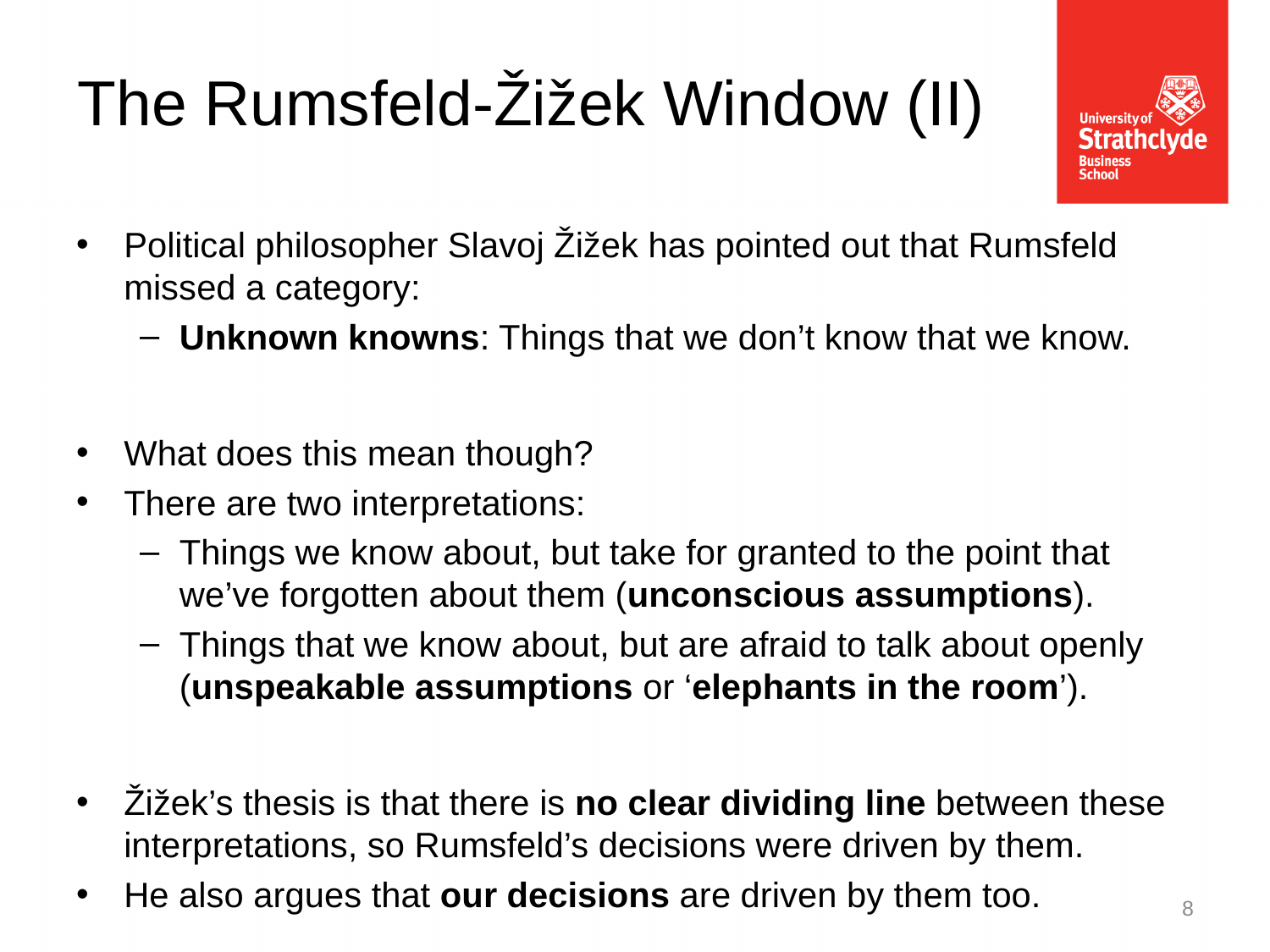

The Rumsfeld-Žižek Window (II)
Political philosopher Slavoj Žižek has pointed out that Rumsfeld missed a category:
Unknown knowns: Things that we don’t know that we know.

What does this mean though?
There are two interpretations:
Things we know about, but take for granted to the point that we’ve forgotten about them (unconscious assumptions).
Things that we know about, but are afraid to talk about openly (unspeakable assumptions or ‘elephants in the room’).

Žižek’s thesis is that there is no clear dividing line between these interpretations, so Rumsfeld’s decisions were driven by them.
He also argues that our decisions are driven by them too.
8